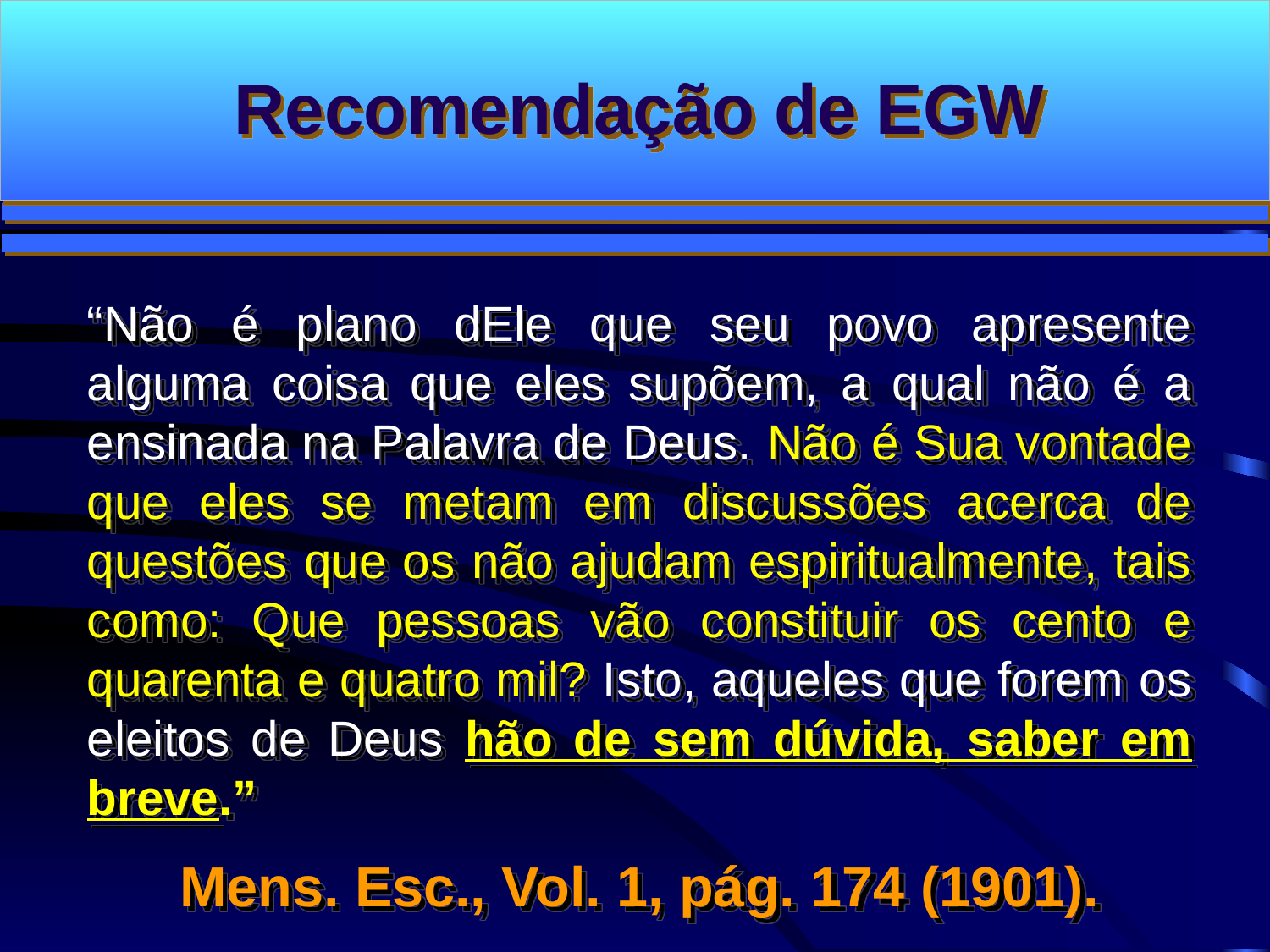

Recomendação de EGW

“Não é plano dEle que seu povo apresente alguma coisa que eles supõem, a qual não é a ensinada na Palavra de Deus. Não é Sua vontade que eles se metam em discussões acerca de questões que os não ajudam espiritualmente, tais como: Que pessoas vão constituir os cento e quarenta e quatro mil? Isto, aqueles que forem os eleitos de Deus hão de sem dúvida, saber em breve.”
Mens. Esc., Vol. 1, pág. 174 (1901).